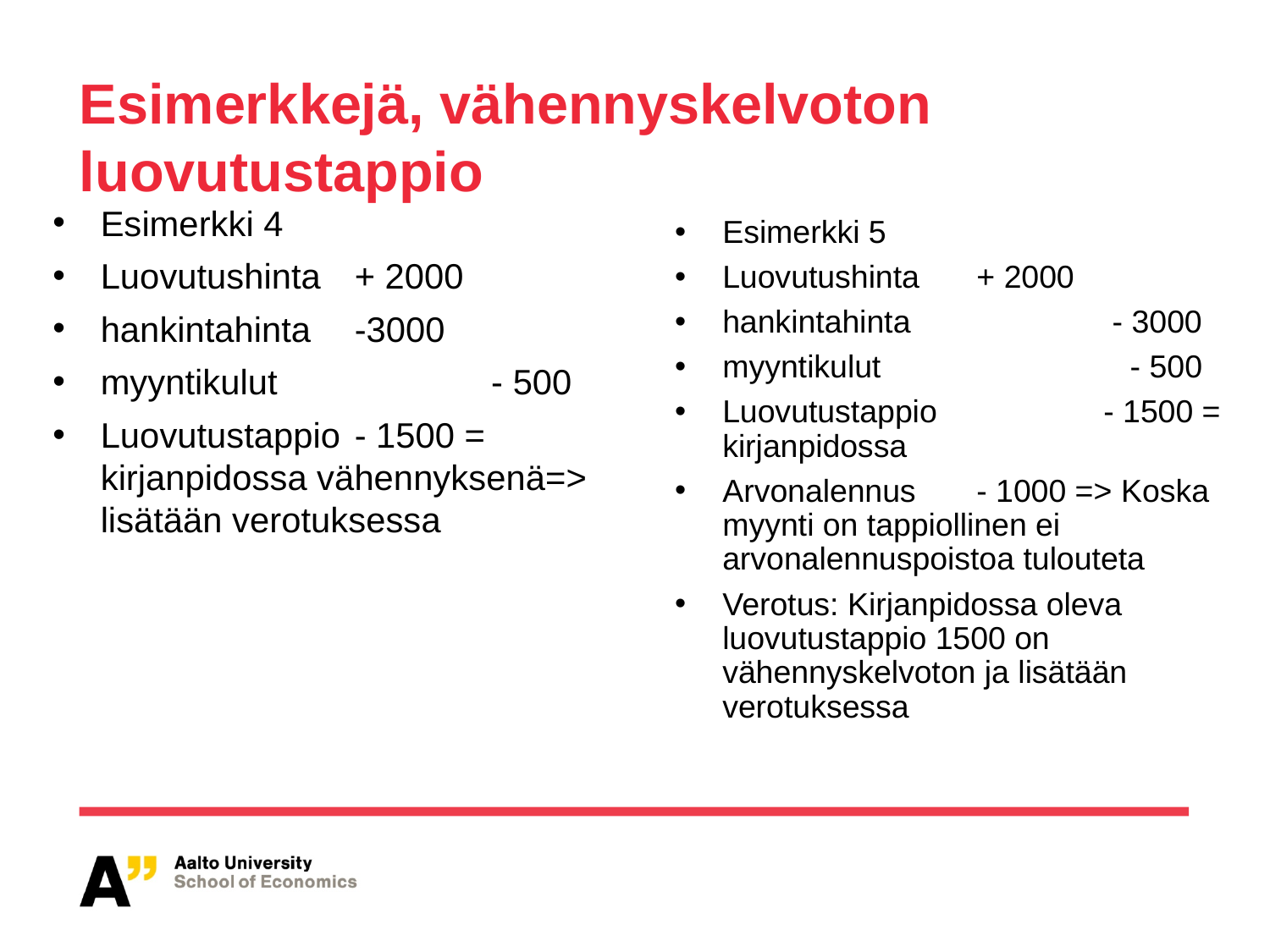

# Esimerkkejä, vähennyskelvoton luovutustappio
Esimerkki 4
Luovutushinta	+ 2000
hankintahinta 	-3000
myyntikulut	 	 - 500
Luovutustappio	- 1500 = kirjanpidossa vähennyksenä=> lisätään verotuksessa
Esimerkki 5
Luovutushinta 	+ 2000
hankintahinta		 - 3000
myyntikulut		   - 500
Luovutustappio	 	- 1500 = kirjanpidossa
Arvonalennus	- 1000 => Koska myynti on tappiollinen ei arvonalennuspoistoa tulouteta
Verotus: Kirjanpidossa oleva luovutustappio 1500 on vähennyskelvoton ja lisätään verotuksessa